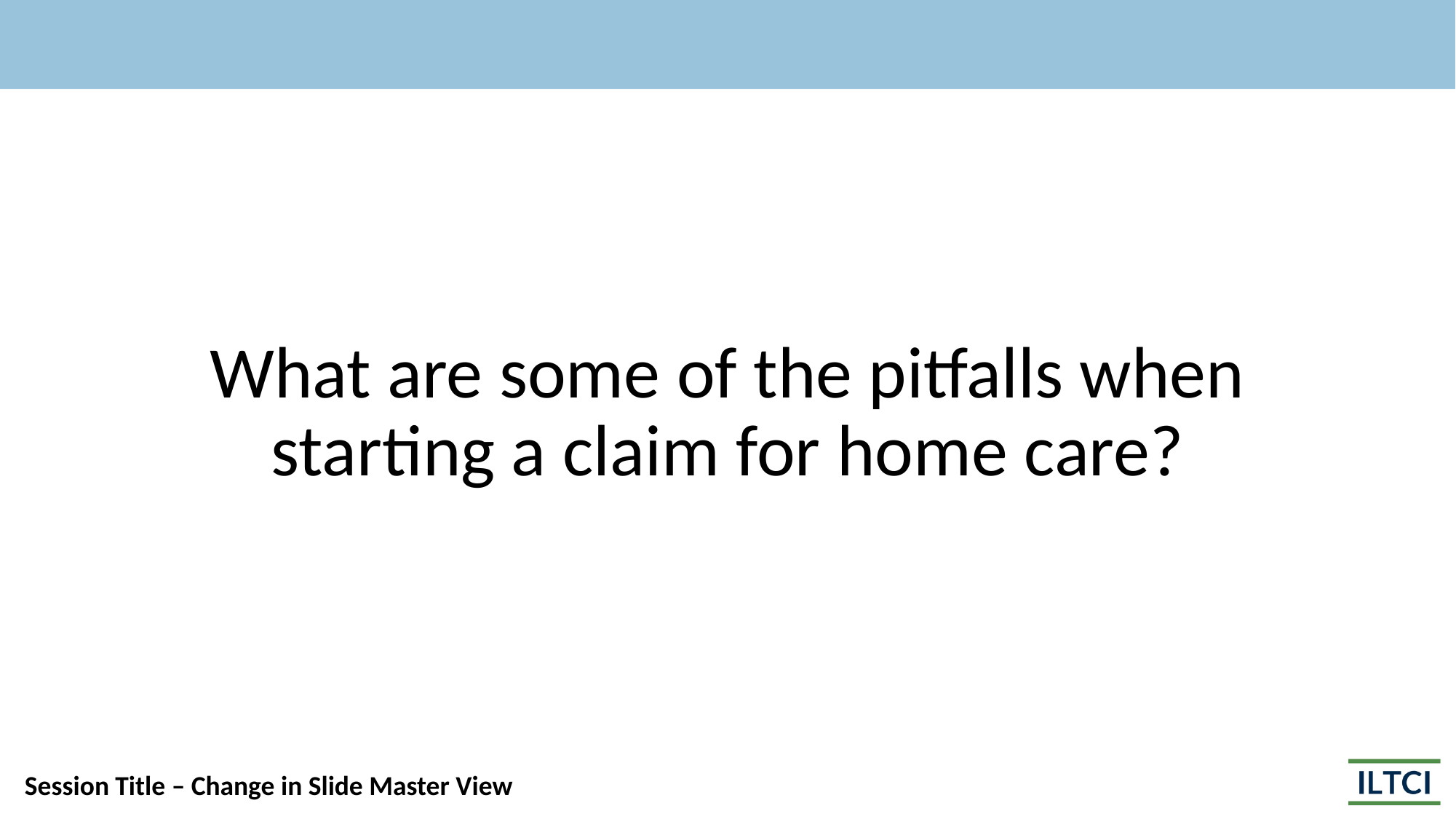

#

What are some of the pitfalls when starting a claim for home care?